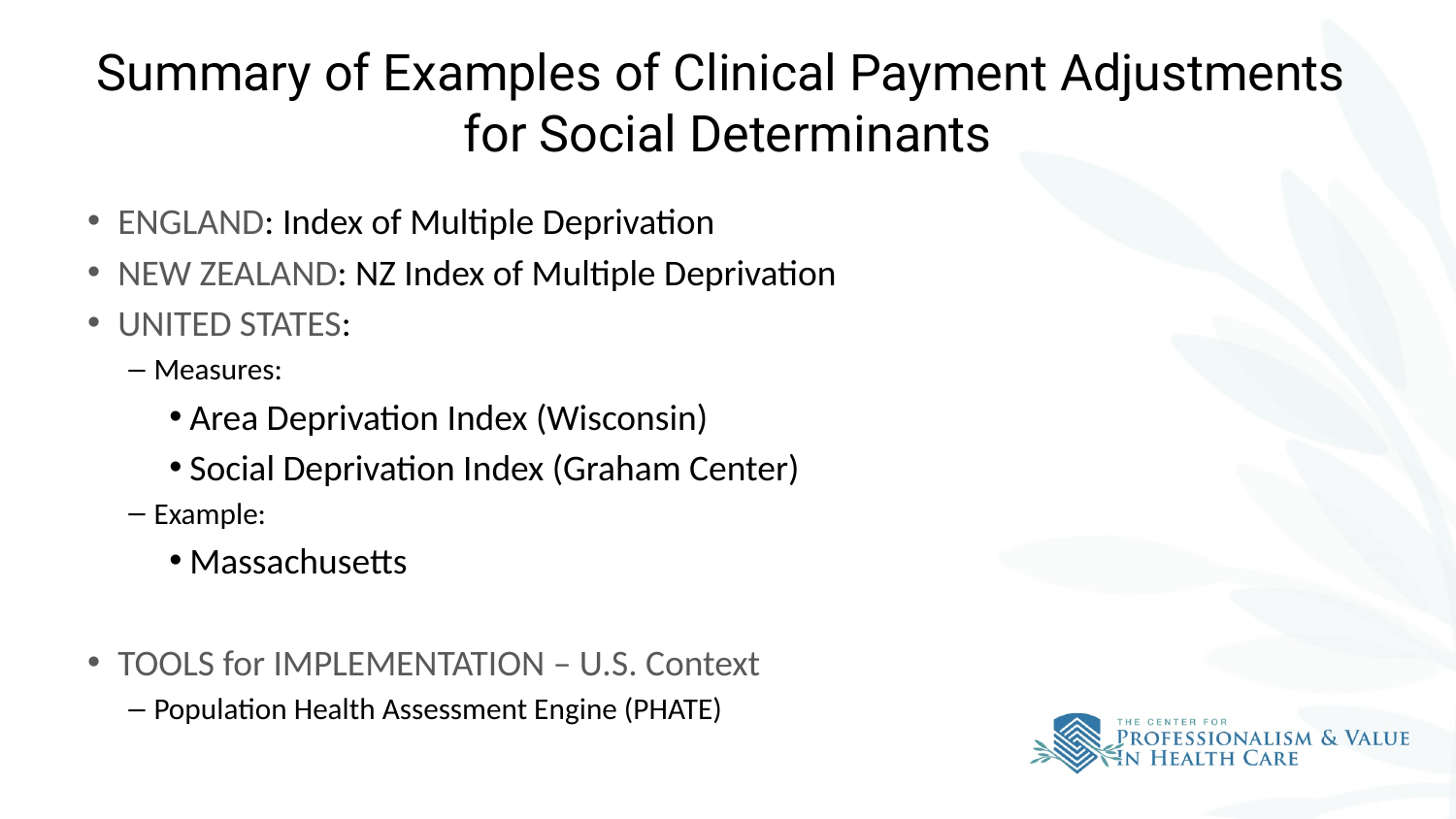

# Summary of Examples of Clinical Payment Adjustments
for Social Determinants
ENGLAND: Index of Multiple Deprivation
NEW ZEALAND: NZ Index of Multiple Deprivation
UNITED STATES:
Measures:
Area Deprivation Index (Wisconsin)
Social Deprivation Index (Graham Center)
Example:
Massachusetts

TOOLS for IMPLEMENTATION – U.S. Context
Population Health Assessment Engine (PHATE)